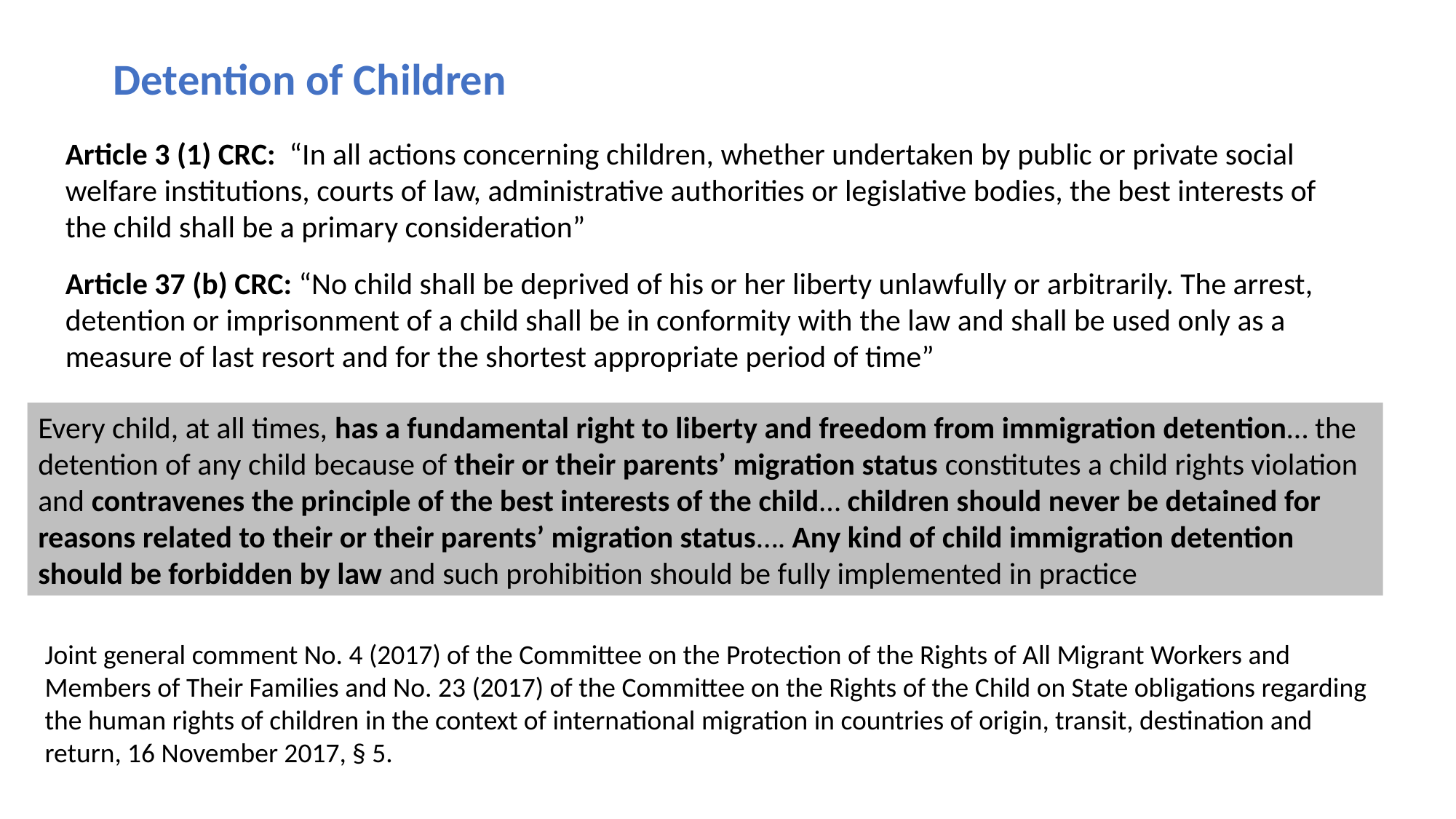

Detention of Children
Article 3 (1) CRC:  “In all actions concerning children, whether undertaken by public or private social welfare institutions, courts of law, administrative authorities or legislative bodies, the best interests of the child shall be a primary consideration”
Article 37 (b) CRC: “No child shall be deprived of his or her liberty unlawfully or arbitrarily. The arrest, detention or imprisonment of a child shall be in conformity with the law and shall be used only as a measure of last resort and for the shortest appropriate period of time”
Every child, at all times, has a fundamental right to liberty and freedom from immigration detention… the detention of any child because of their or their parents’ migration status constitutes a child rights violation and contravenes the principle of the best interests of the child… children should never be detained for reasons related to their or their parents’ migration status…. Any kind of child immigration detention should be forbidden by law and such prohibition should be fully implemented in practice

Joint general comment No. 4 (2017) of the Committee on the Protection of the Rights of All Migrant Workers and Members of Their Families and No. 23 (2017) of the Committee on the Rights of the Child on State obligations regarding the human rights of children in the context of international migration in countries of origin, transit, destination and return, 16 November 2017, § 5.